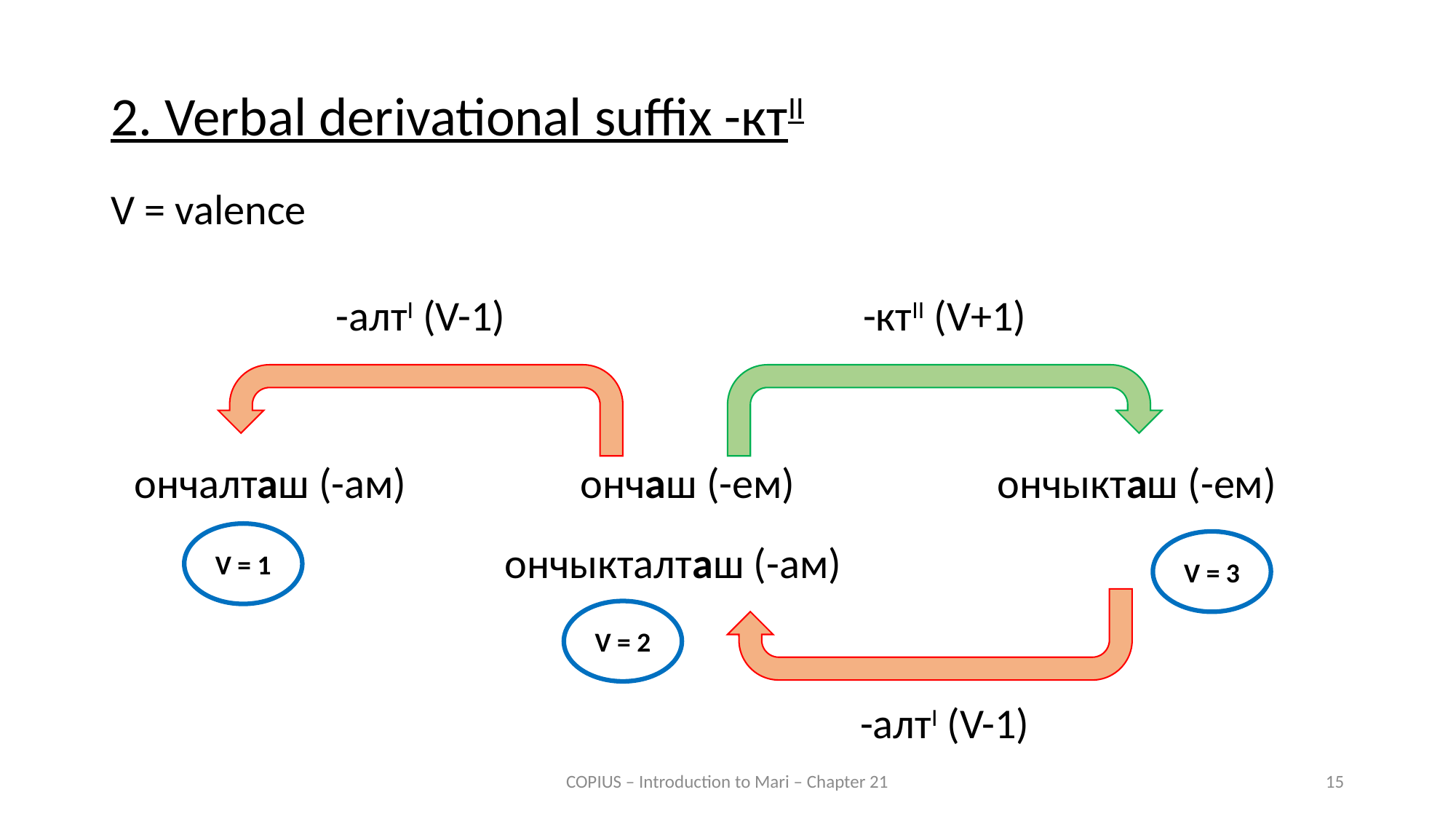

2. Verbal derivational suffix -ктII
V = valence
-алтI (V-1)
-ктII (V+1)

ончалташ (-ам)
ончаш (-ем)
ончыкташ (-ем)
V = 1
V = 3
ончыкталташ (-ам)

V = 2
-алтI (V-1)
COPIUS – Introduction to Mari – Chapter 21
15